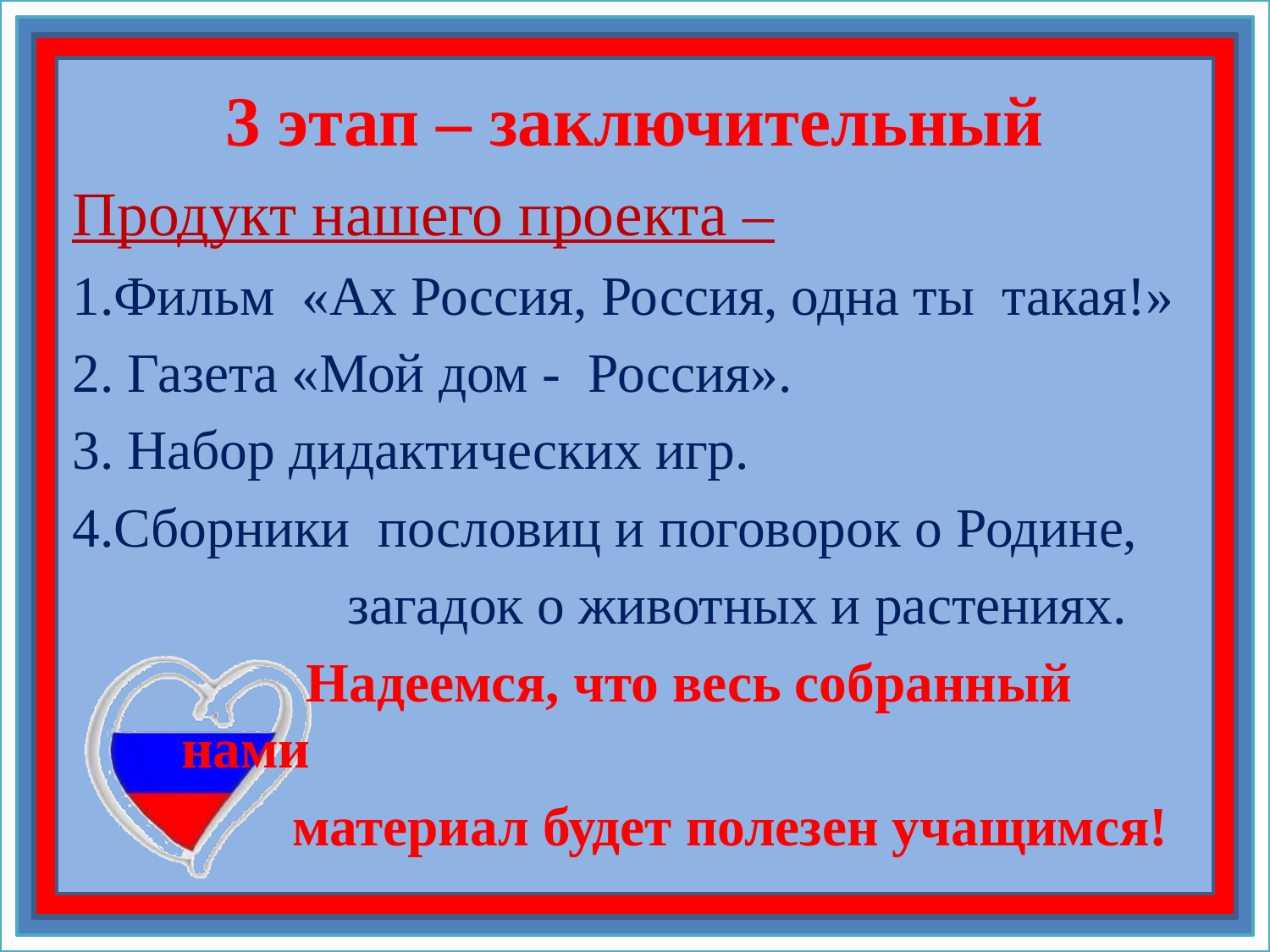

# 3 этап – заключительный

Продукт нашего проекта –
1.Фильм  «Ах Россия, Россия, одна ты  такая!»
2. Газета «Мой дом -  Россия».
3. Набор дидактических игр.
4.Сборники  пословиц и поговорок о Родине,
                    загадок о животных и растениях.
                 Надеемся, что весь собранный нами
                материал будет полезен учащимся!